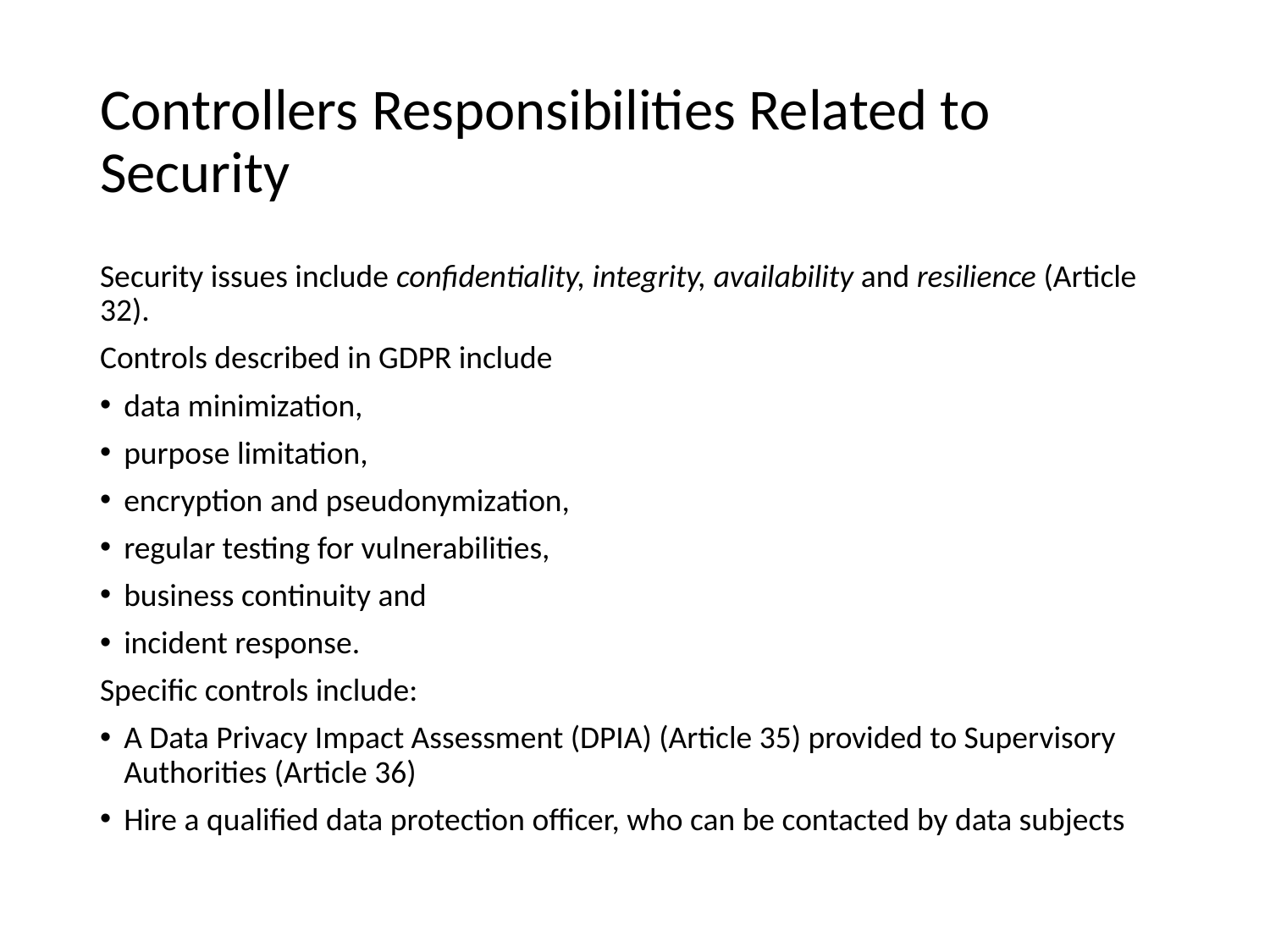

# Controllers Responsibilities Related to Security
Security issues include confidentiality, integrity, availability and resilience (Article 32).
Controls described in GDPR include
data minimization,
purpose limitation,
encryption and pseudonymization,
regular testing for vulnerabilities,
business continuity and
incident response.
Specific controls include:
A Data Privacy Impact Assessment (DPIA) (Article 35) provided to Supervisory Authorities (Article 36)
Hire a qualified data protection officer, who can be contacted by data subjects